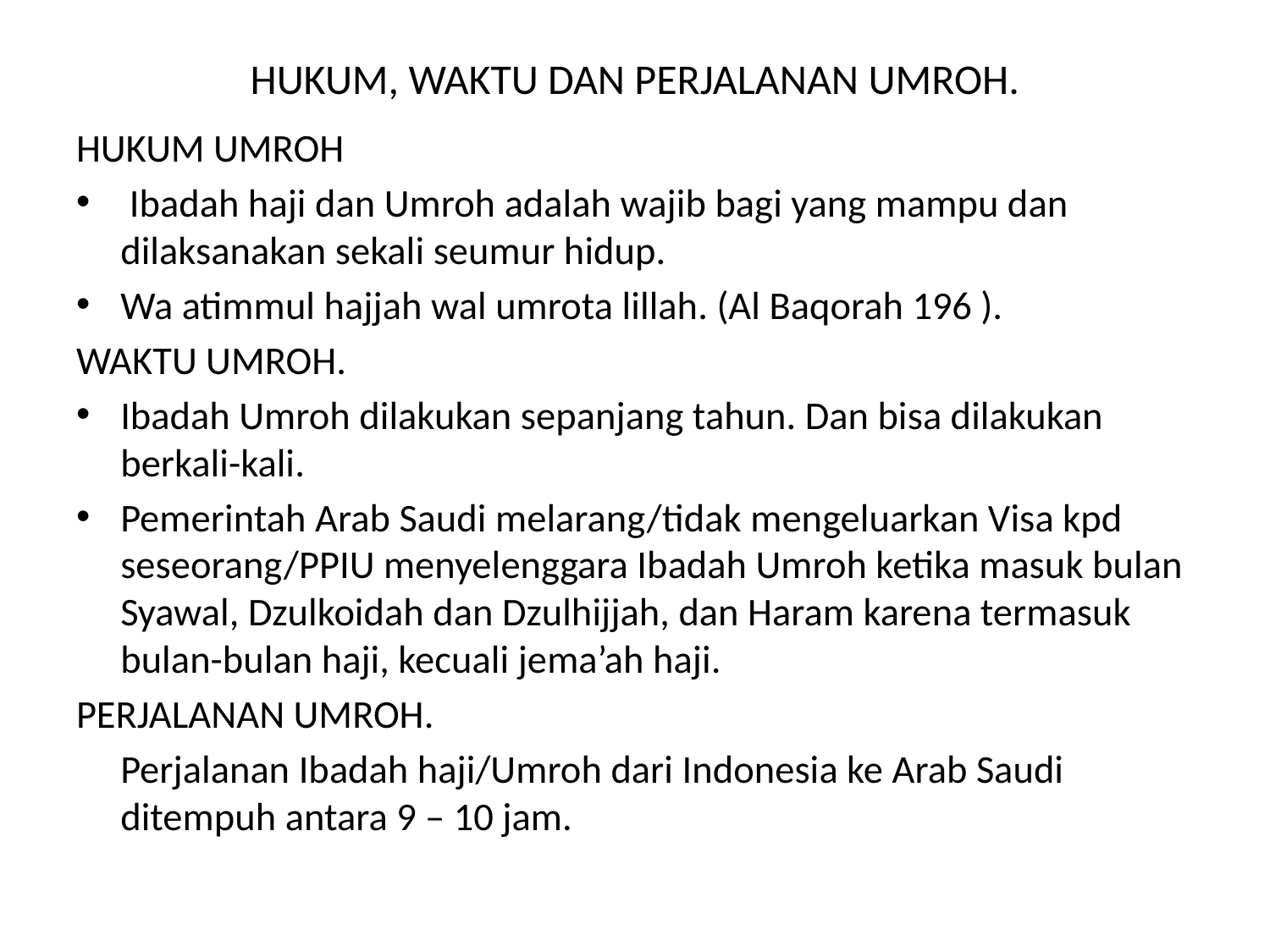

# HUKUM, WAKTU DAN PERJALANAN UMROH.
HUKUM UMROH
 Ibadah haji dan Umroh adalah wajib bagi yang mampu dan dilaksanakan sekali seumur hidup.
Wa atimmul hajjah wal umrota lillah. (Al Baqorah 196 ).
WAKTU UMROH.
Ibadah Umroh dilakukan sepanjang tahun. Dan bisa dilakukan berkali-kali.
Pemerintah Arab Saudi melarang/tidak mengeluarkan Visa kpd seseorang/PPIU menyelenggara Ibadah Umroh ketika masuk bulan Syawal, Dzulkoidah dan Dzulhijjah, dan Haram karena termasuk bulan-bulan haji, kecuali jema’ah haji.
PERJALANAN UMROH.
	Perjalanan Ibadah haji/Umroh dari Indonesia ke Arab Saudi ditempuh antara 9 – 10 jam.